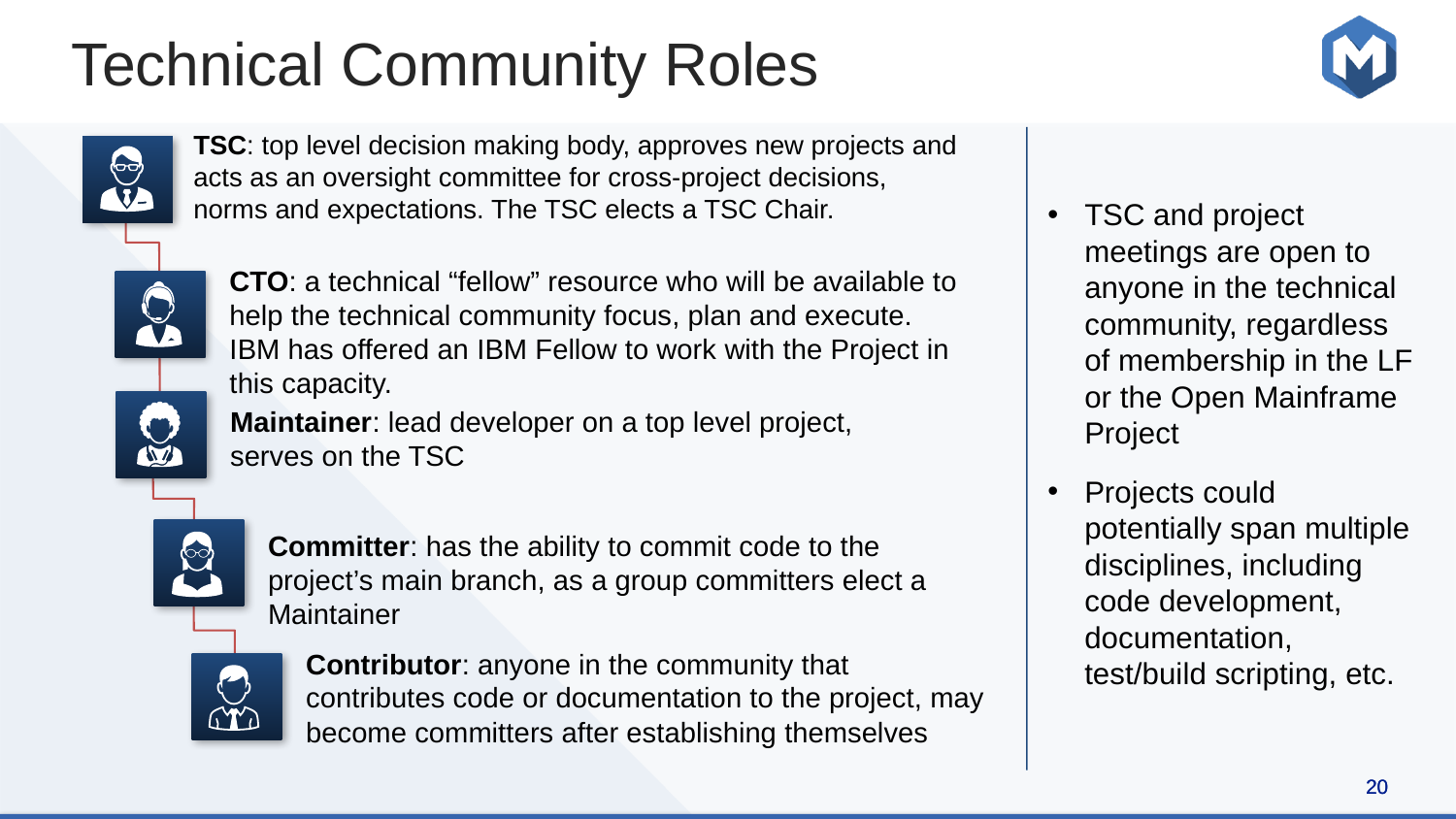

Technical Community Roles
TSC: top level decision making body, approves new projects and acts as an oversight committee for cross-project decisions, norms and expectations. The TSC elects a TSC Chair.

TSC and project meetings are open to anyone in the technical community, regardless of membership in the LF or the Open Mainframe Project
Projects could potentially span multiple disciplines, including code development, documentation, test/build scripting, etc.

CTO: a technical “fellow” resource who will be available to help the technical community focus, plan and execute. IBM has offered an IBM Fellow to work with the Project in this capacity.

Maintainer: lead developer on a top level project, serves on the TSC

Committer: has the ability to commit code to the project’s main branch, as a group committers elect a Maintainer

Contributor: anyone in the community that contributes code or documentation to the project, may become committers after establishing themselves

20
20